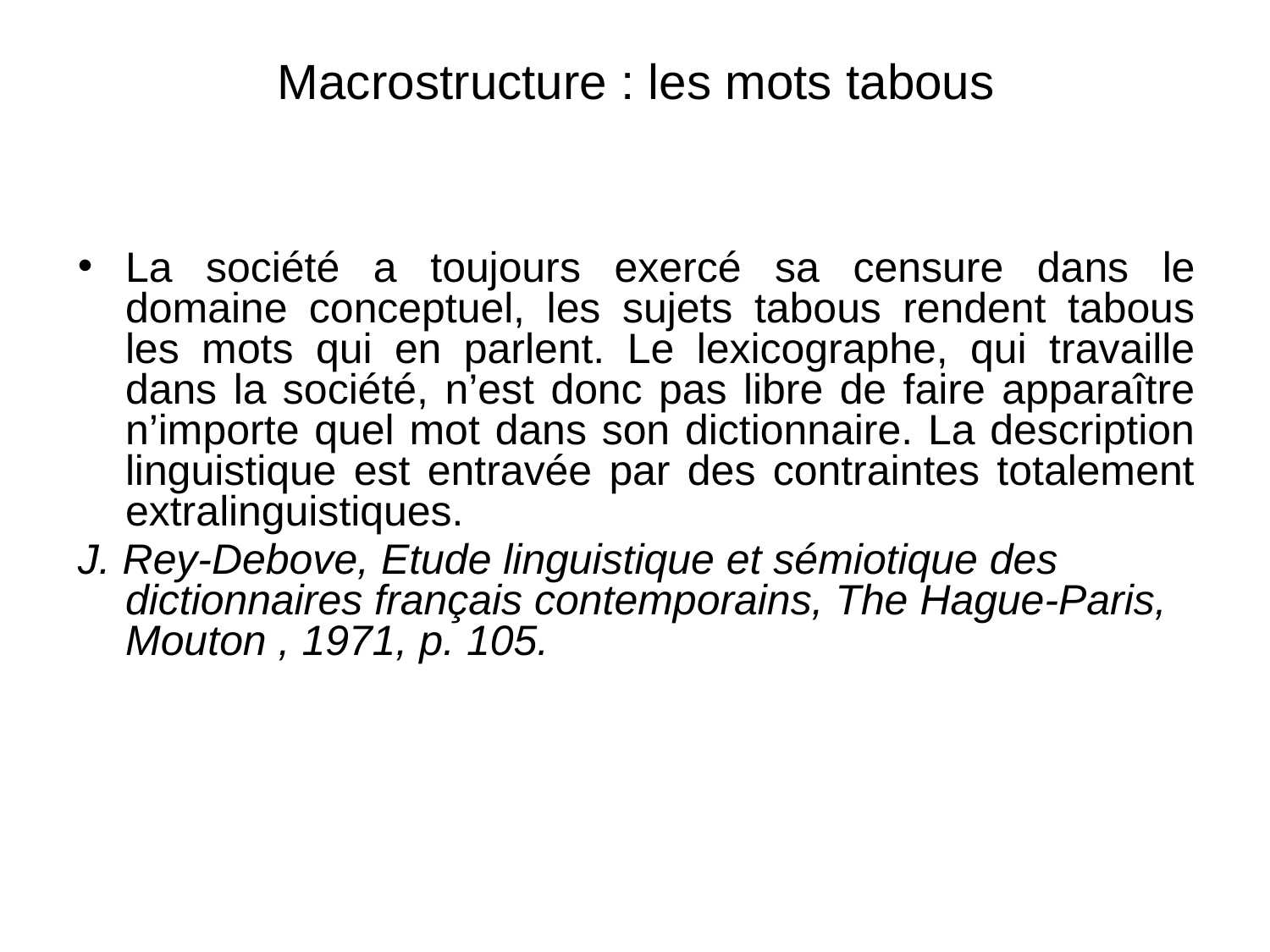

# Macrostructure : les mots tabous

La société a toujours exercé sa censure dans le domaine conceptuel, les sujets tabous rendent tabous les mots qui en parlent. Le lexicographe, qui travaille dans la société, n’est donc pas libre de faire apparaître n’importe quel mot dans son dictionnaire. La description linguistique est entravée par des contraintes totalement extralinguistiques.
J. Rey-Debove, Etude linguistique et sémiotique des dictionnaires français contemporains, The Hague-Paris, Mouton , 1971, p. 105.